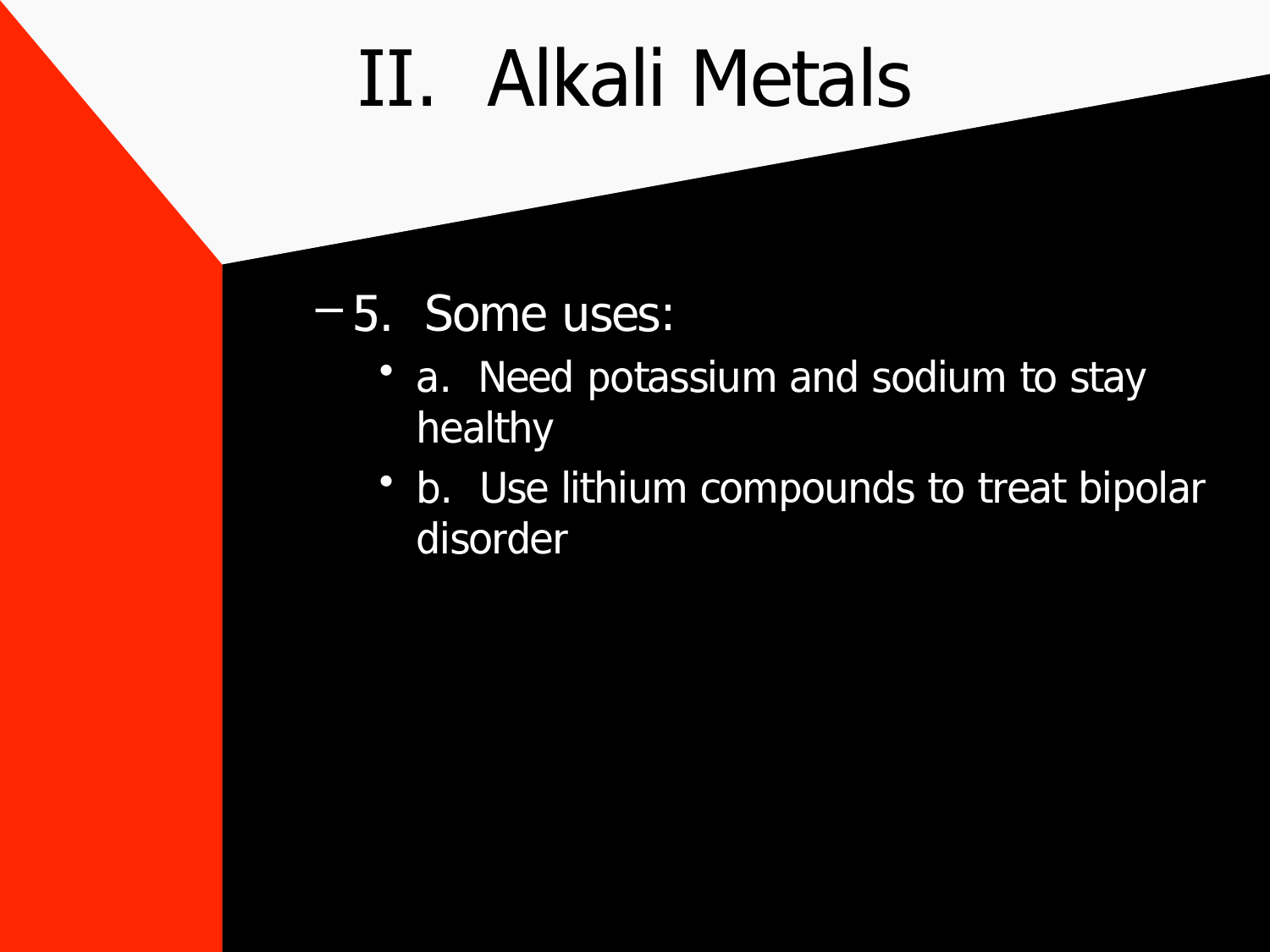

# II.  Alkali Metals
5.  Some uses:
a.  Need potassium and sodium to stay healthy
b.  Use lithium compounds to treat bipolar disorder